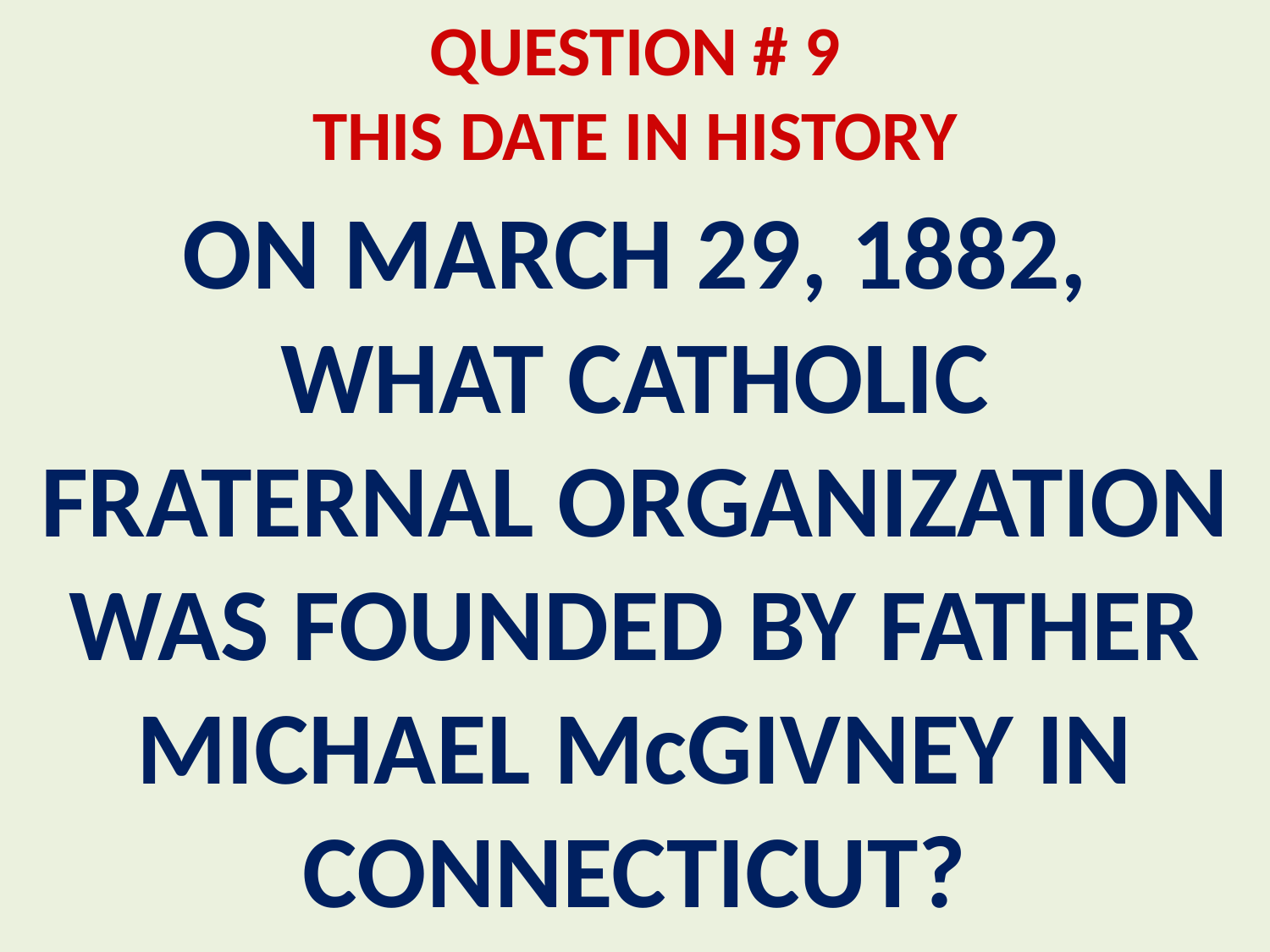

# QUESTION # 9 THIS DATE IN HISTORY
ON MARCH 29, 1882, WHAT CATHOLIC FRATERNAL ORGANIZATION WAS FOUNDED BY FATHER MICHAEL McGIVNEY IN CONNECTICUT?